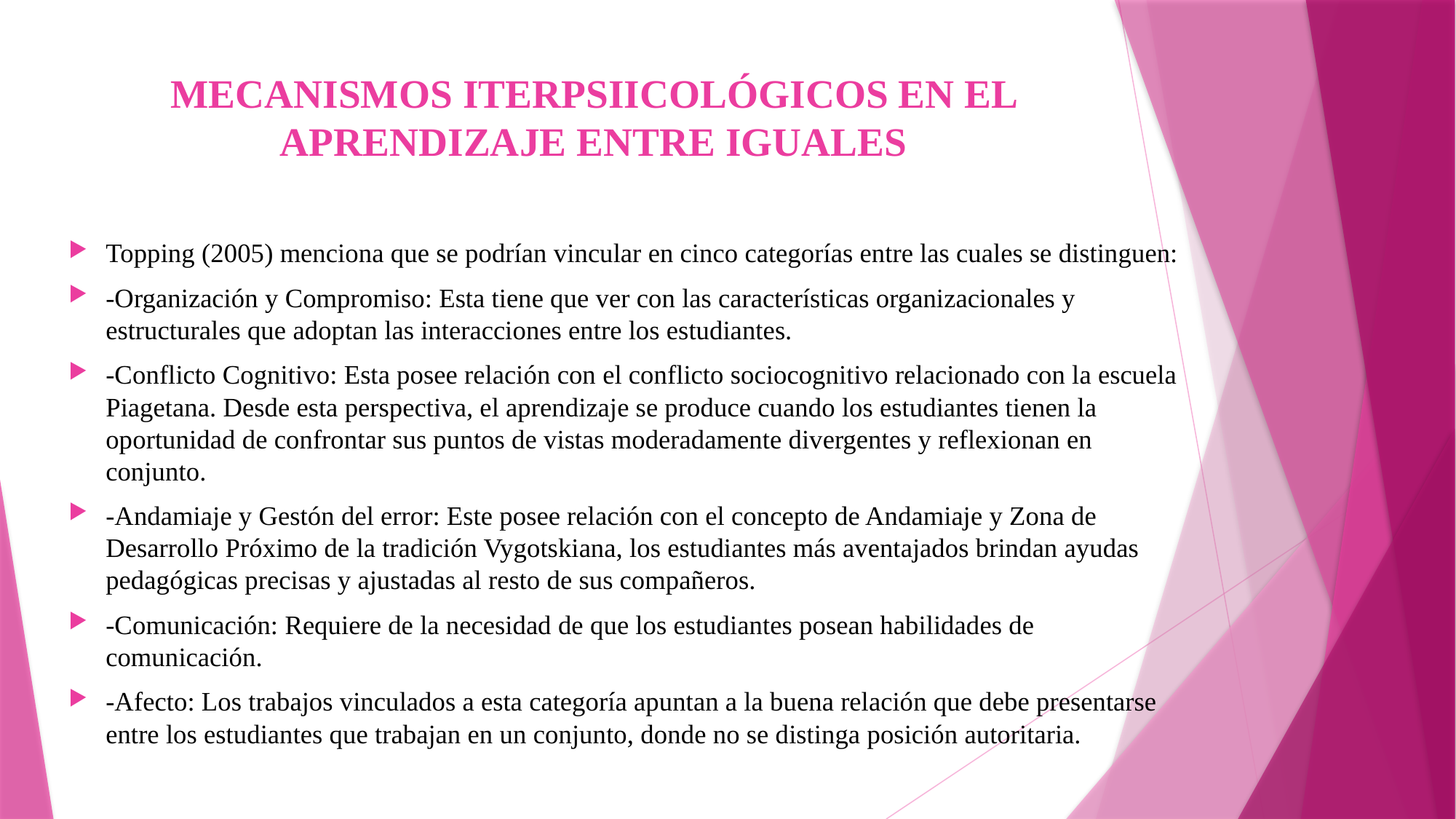

# MECANISMOS ITERPSIICOLÓGICOS EN EL APRENDIZAJE ENTRE IGUALES
Topping (2005) menciona que se podrían vincular en cinco categorías entre las cuales se distinguen:
-Organización y Compromiso: Esta tiene que ver con las características organizacionales y estructurales que adoptan las interacciones entre los estudiantes.
-Conflicto Cognitivo: Esta posee relación con el conflicto sociocognitivo relacionado con la escuela Piagetana. Desde esta perspectiva, el aprendizaje se produce cuando los estudiantes tienen la oportunidad de confrontar sus puntos de vistas moderadamente divergentes y reflexionan en conjunto.
-Andamiaje y Gestón del error: Este posee relación con el concepto de Andamiaje y Zona de Desarrollo Próximo de la tradición Vygotskiana, los estudiantes más aventajados brindan ayudas pedagógicas precisas y ajustadas al resto de sus compañeros.
-Comunicación: Requiere de la necesidad de que los estudiantes posean habilidades de comunicación.
-Afecto: Los trabajos vinculados a esta categoría apuntan a la buena relación que debe presentarse entre los estudiantes que trabajan en un conjunto, donde no se distinga posición autoritaria.